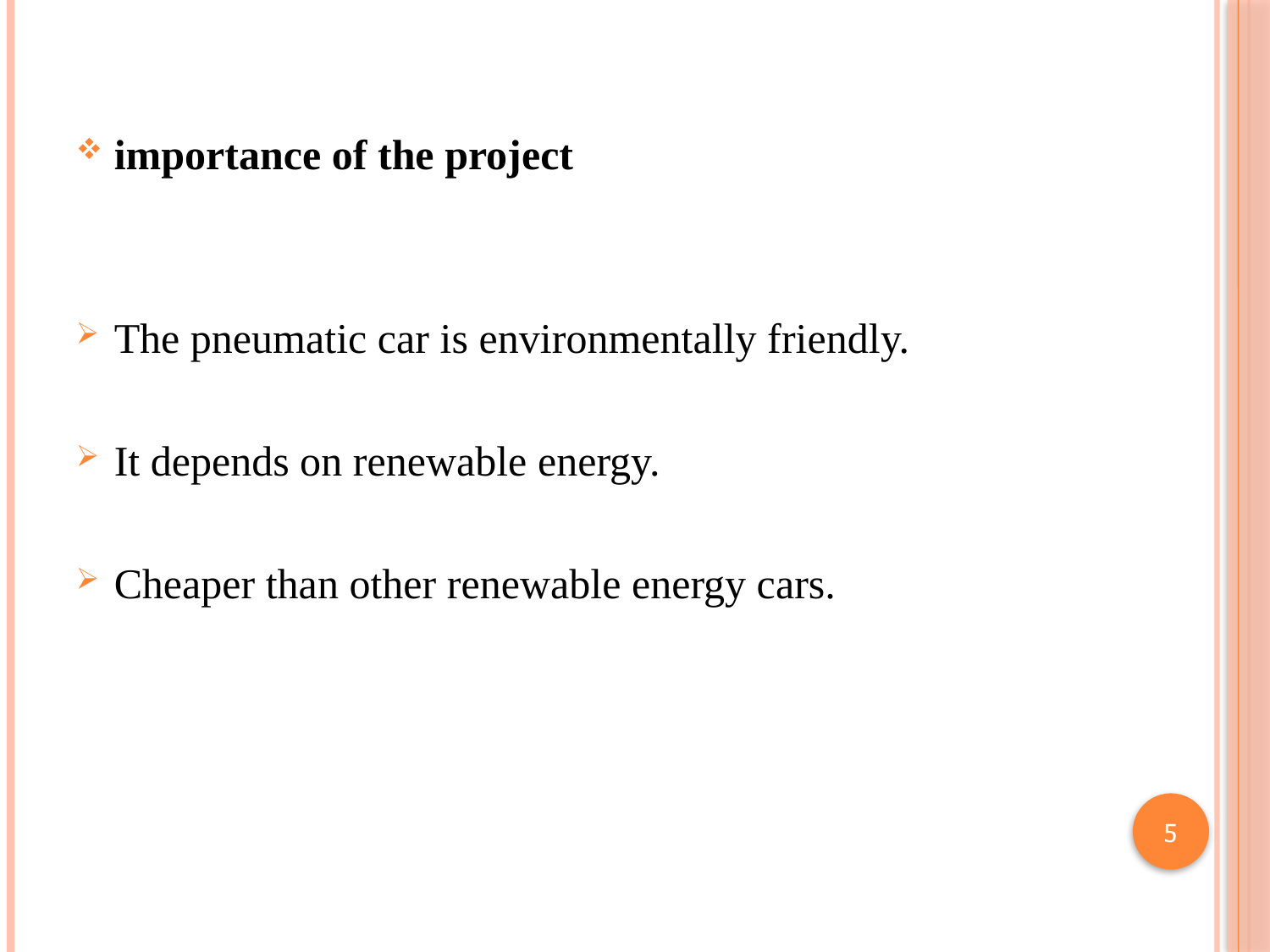

importance of the project

The pneumatic car is environmentally friendly.

It depends on renewable energy.

Cheaper than other renewable energy cars.

5